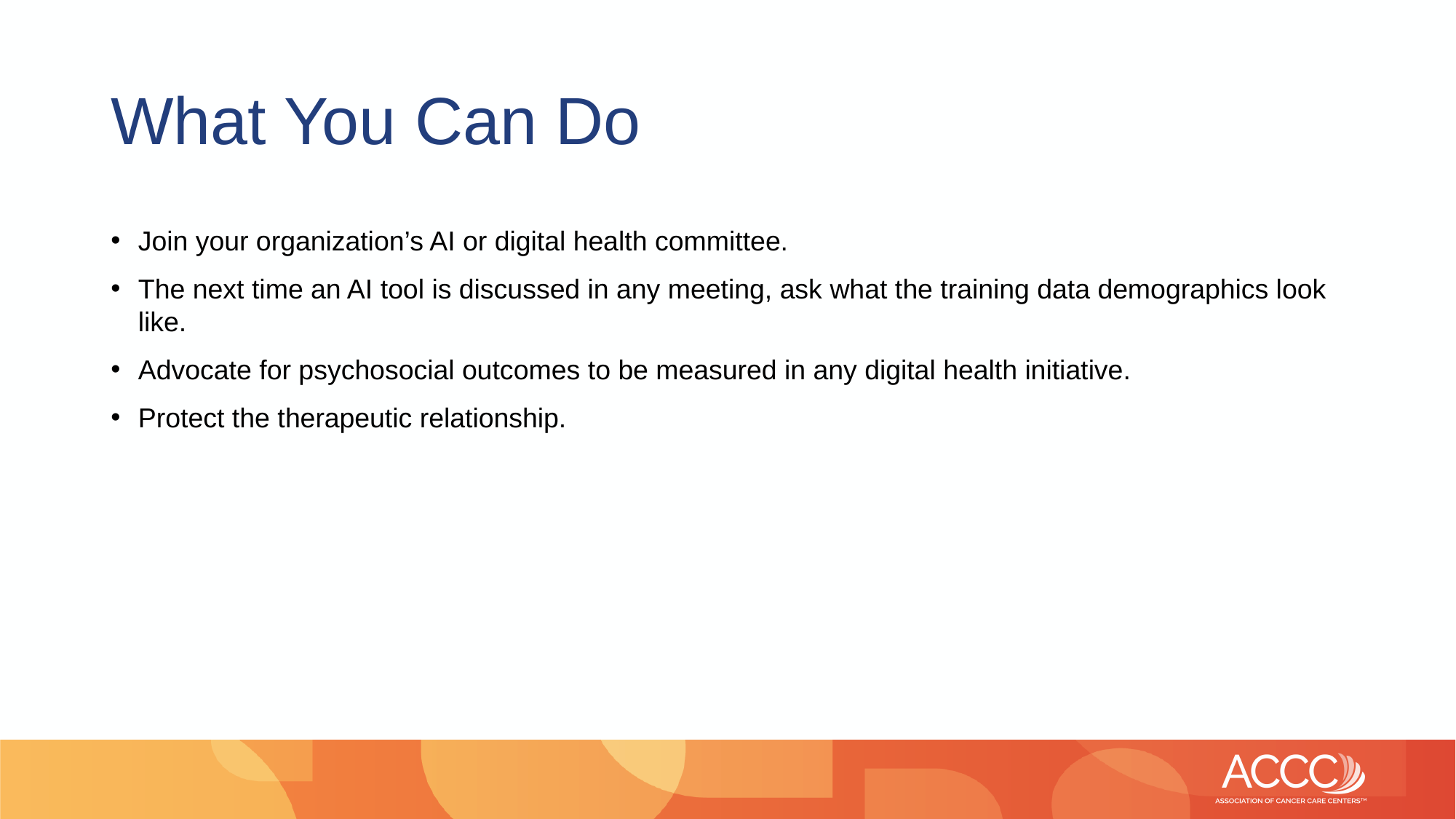

# What You Can Do
Join your organization’s AI or digital health committee.
The next time an AI tool is discussed in any meeting, ask what the training data demographics look like.
Advocate for psychosocial outcomes to be measured in any digital health initiative.
Protect the therapeutic relationship.